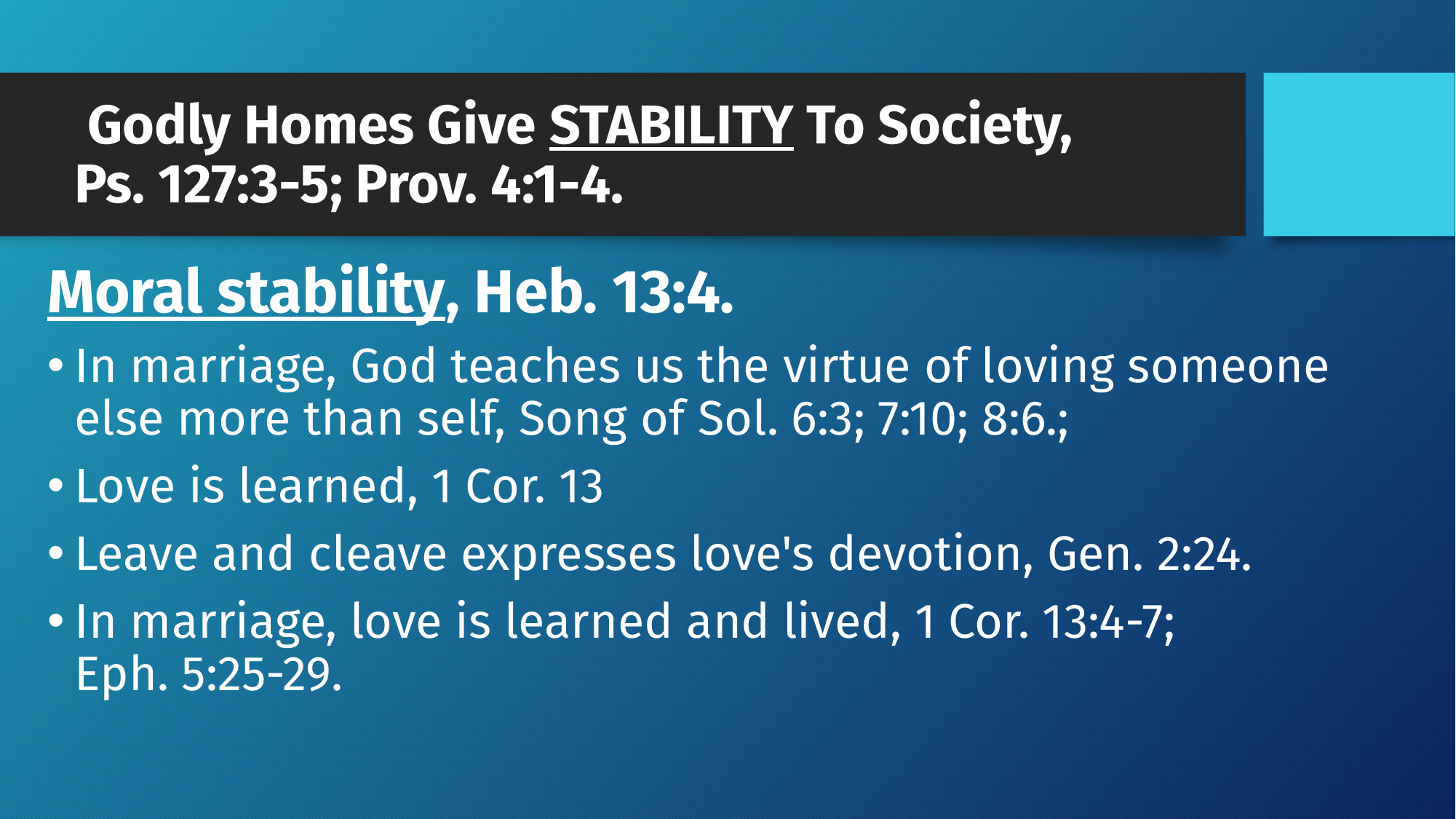

# Godly Homes Give STABILITY To Society, Ps. 127:3-5; Prov. 4:1-4.
Moral stability, Heb. 13:4.
In marriage, God teaches us the virtue of loving someone else more than self, Song of Sol. 6:3; 7:10; 8:6.;
Love is learned, 1 Cor. 13
Leave and cleave expresses love's devotion, Gen. 2:24.
In marriage, love is learned and lived, 1 Cor. 13:4-7;
Eph. 5:25-29.